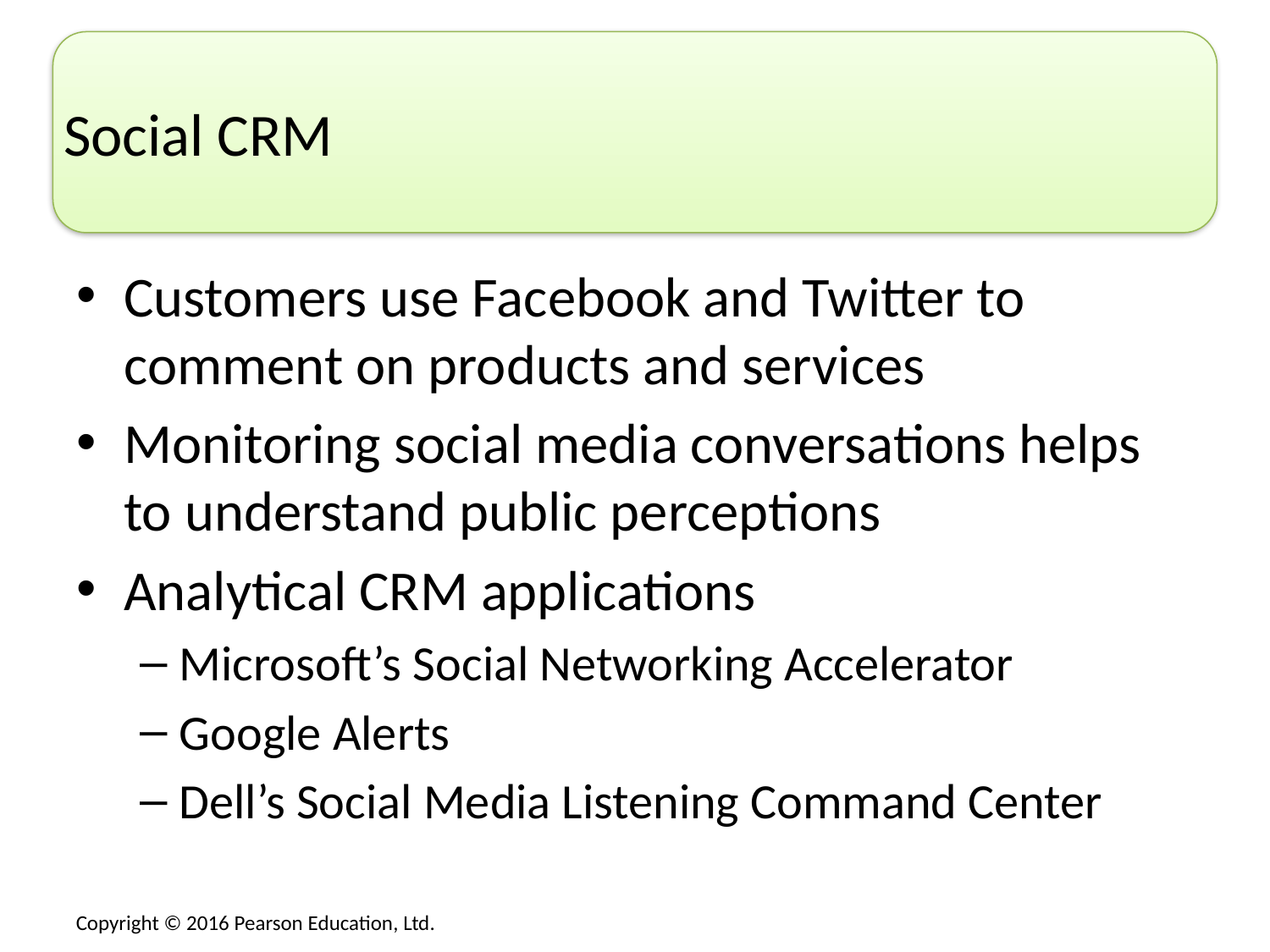

# Social CRM
Customers use Facebook and Twitter to comment on products and services
Monitoring social media conversations helps  to understand public perceptions
Analytical CRM applications
Microsoft’s Social Networking Accelerator
Google Alerts
Dell’s Social Media Listening Command Center